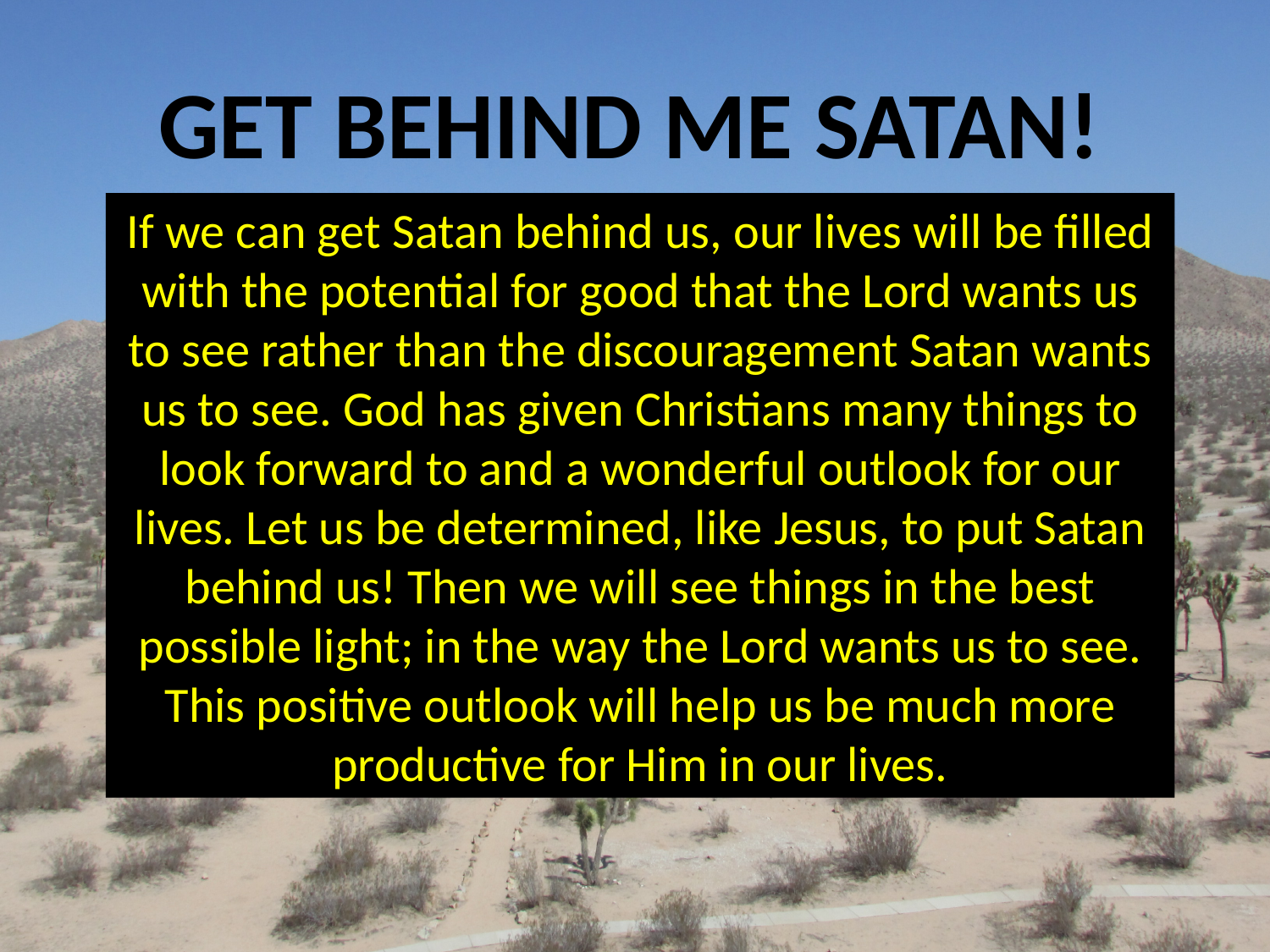

GET BEHIND ME SATAN!
If we can get Satan behind us, our lives will be filled with the potential for good that the Lord wants us to see rather than the discouragement Satan wants us to see. God has given Christians many things to look forward to and a wonderful outlook for our lives. Let us be determined, like Jesus, to put Satan behind us! Then we will see things in the best possible light; in the way the Lord wants us to see. This positive outlook will help us be much more productive for Him in our lives.